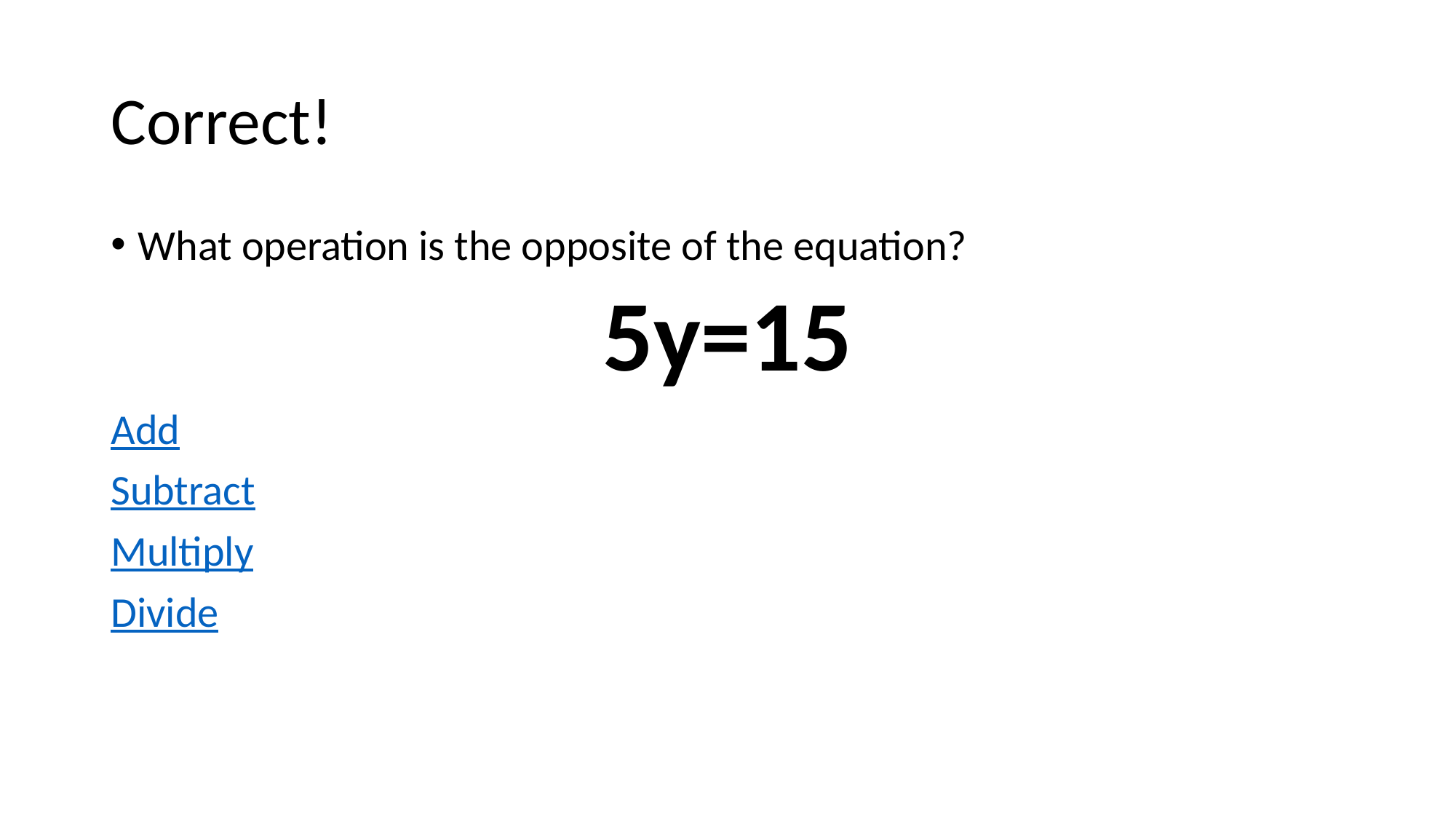

# Correct!
What operation is the opposite of the equation?
5y=15
Add
Subtract
Multiply
Divide